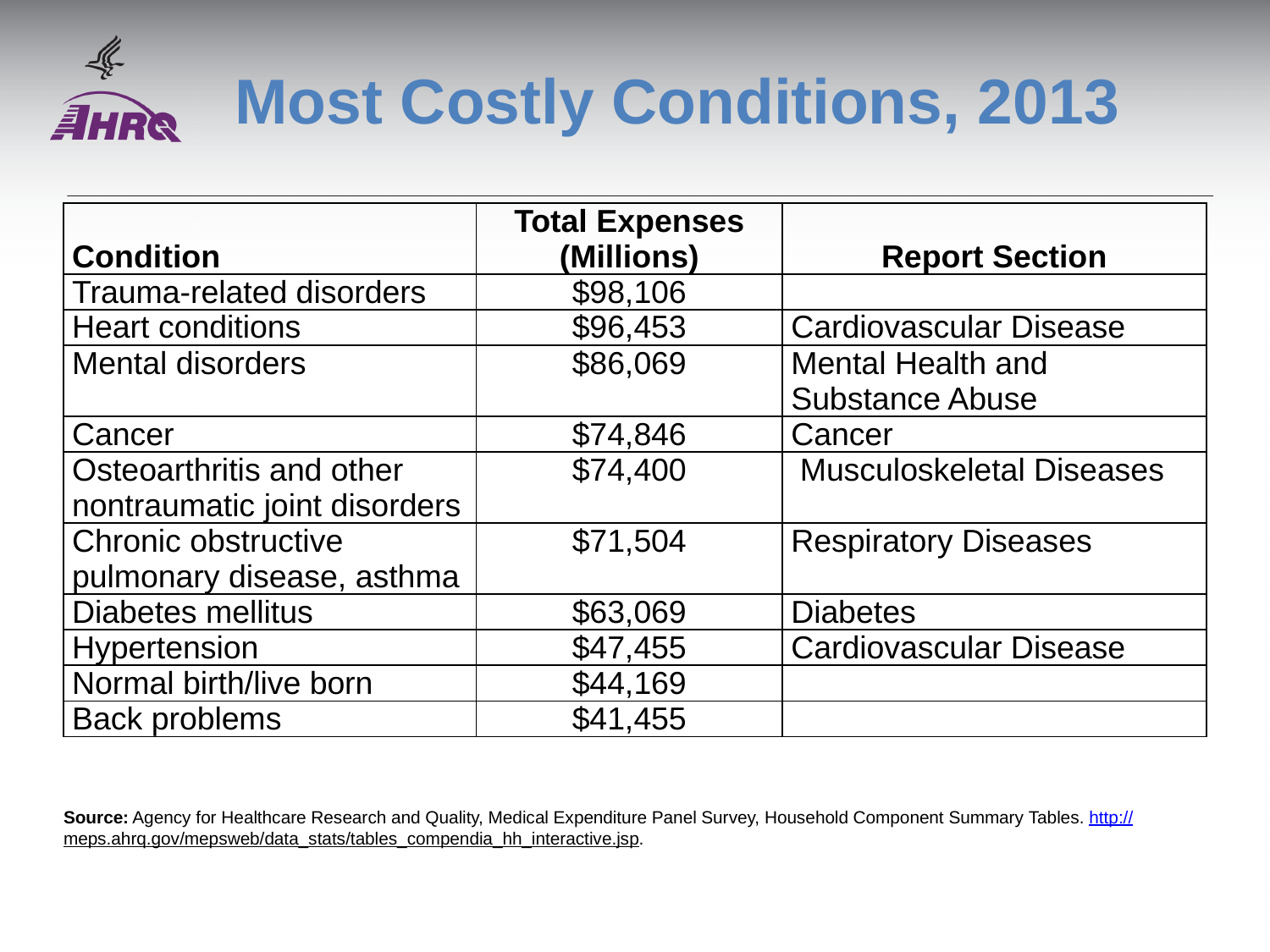

# Most Costly Conditions, 2013
| Condition | Total Expenses (Millions) | Report Section |
| --- | --- | --- |
| Trauma-related disorders | $98,106 |  |
| Heart conditions | $96,453 | Cardiovascular Disease |
| Mental disorders | $86,069 | Mental Health and Substance Abuse |
| Cancer | $74,846 | Cancer |
| Osteoarthritis and other nontraumatic joint disorders | $74,400 | Musculoskeletal Diseases |
| Chronic obstructive pulmonary disease, asthma | $71,504 | Respiratory Diseases |
| Diabetes mellitus | $63,069 | Diabetes |
| Hypertension | $47,455 | Cardiovascular Disease |
| Normal birth/live born | $44,169 |  |
| Back problems | $41,455 |  |
Source: Agency for Healthcare Research and Quality, Medical Expenditure Panel Survey, Household Component Summary Tables. http://meps.ahrq.gov/mepsweb/data_stats/tables_compendia_hh_interactive.jsp.